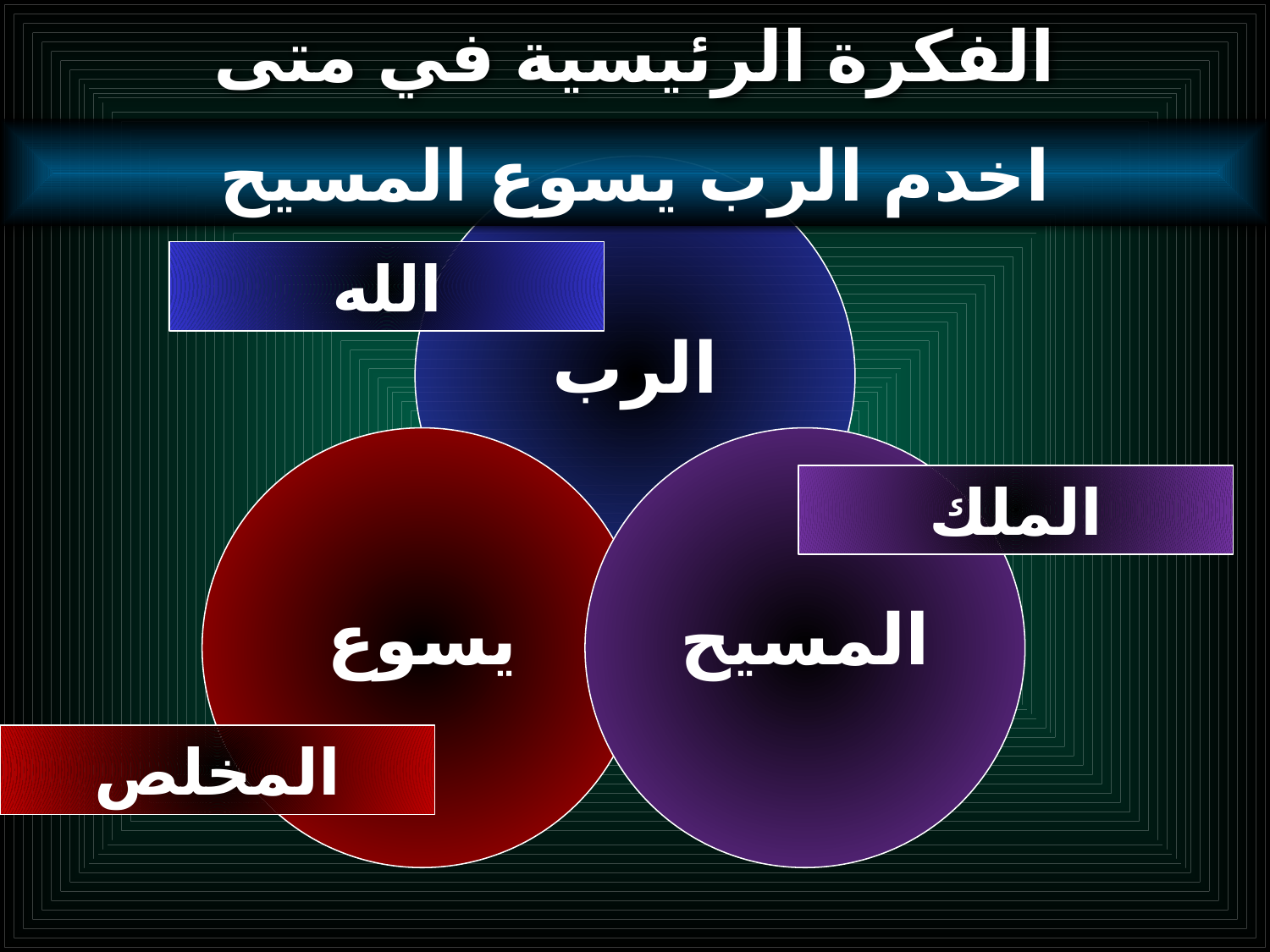

# الفكرة الرئيسية في متى
اخدم الرب يسوع المسيح

الرب
الله

يسوع

المسيح
الملك
المخلص